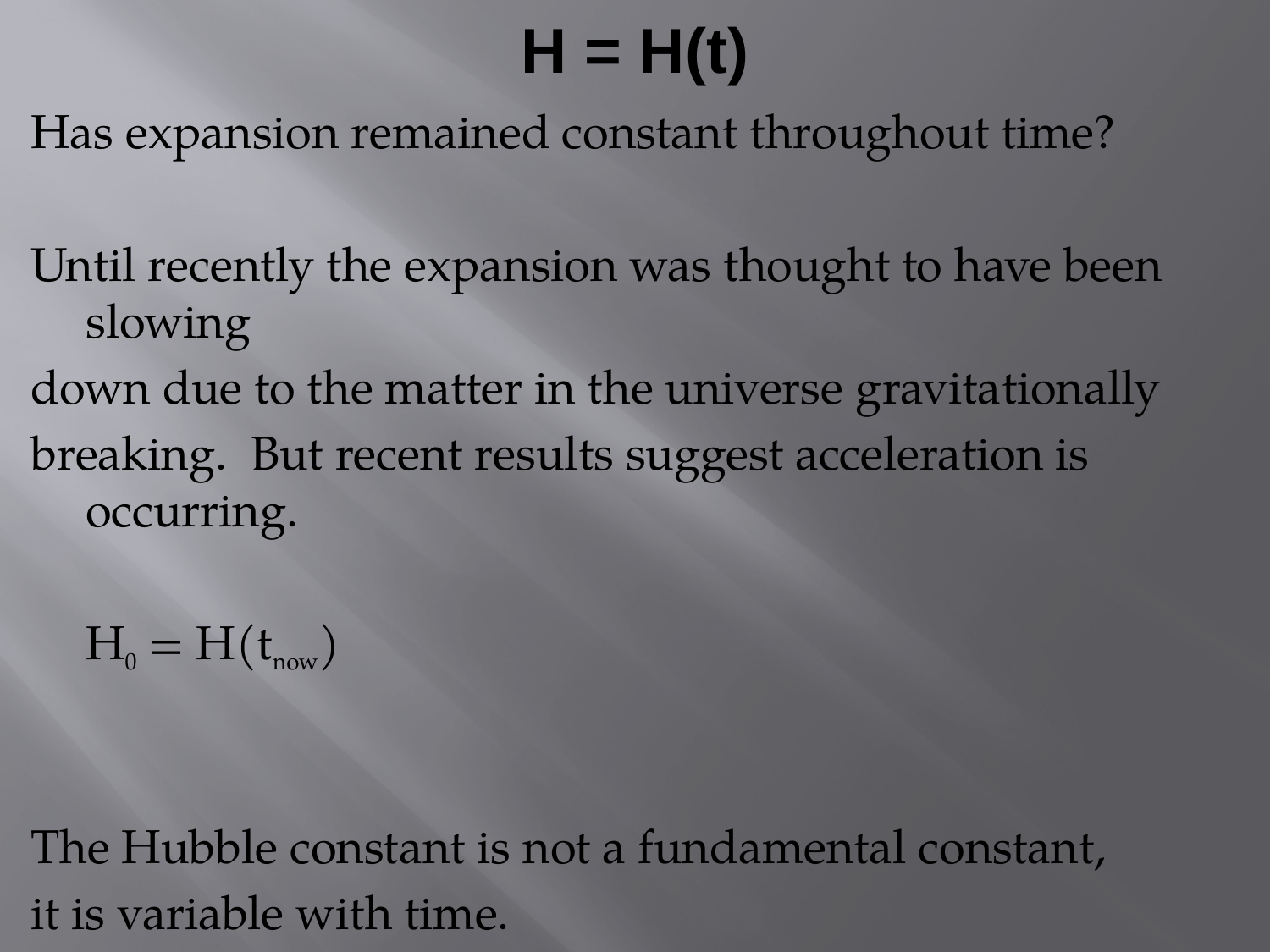

# H = H(t)
Has expansion remained constant throughout time?

Until recently the expansion was thought to have been slowing
down due to the matter in the universe gravitationally
breaking.  But recent results suggest acceleration is occurring.

				H0 = H(tnow)

The Hubble constant is not a fundamental constant,
it is variable with time.